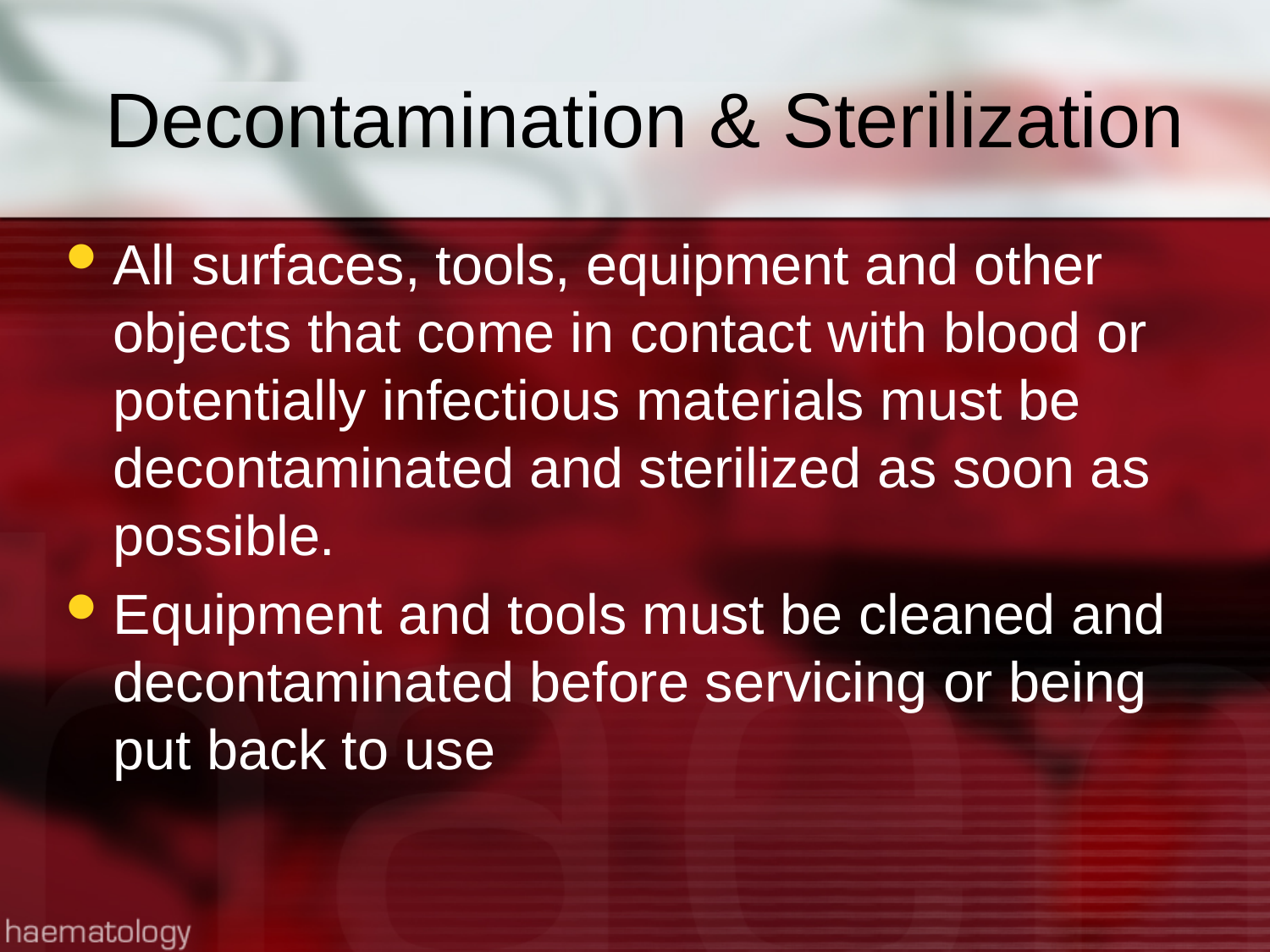

# Decontamination & Sterilization
All surfaces, tools, equipment and other objects that come in contact with blood or potentially infectious materials must be decontaminated and sterilized as soon as possible.
Equipment and tools must be cleaned and decontaminated before servicing or being put back to use